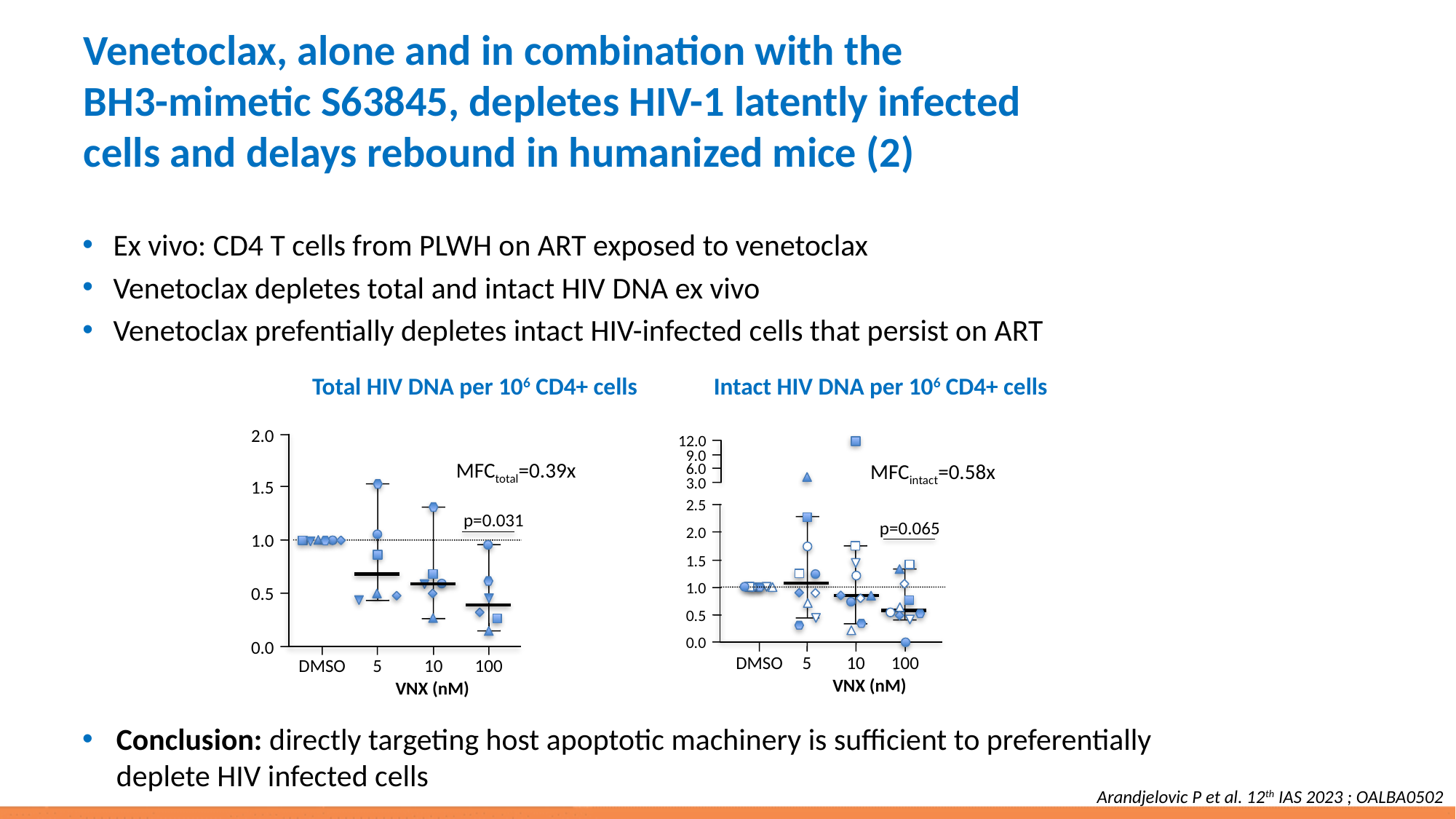

# Venetoclax, alone and in combination with the BH3-mimetic S63845, depletes HIV-1 latently infected cells and delays rebound in humanized mice (2)
Ex vivo: CD4 T cells from PLWH on ART exposed to venetoclax
Venetoclax depletes total and intact HIV DNA ex vivo
Venetoclax prefentially depletes intact HIV-infected cells that persist on ART

Total HIV DNA per 106 CD4+ cells
Intact HIV DNA per 106 CD4+ cells
2.0

MFCtotal=0.39x
1.5

p=0.031

1.0

0.5

0.0

DMSO

5

10

100

VNX (nM)
12.0

9.0

6.0

MFCintact=0.58x
3.0

2.5

p=0.065

2.0

1.5

1.0

0.5

0.0

DMSO

5

10

100

VNX (nM)
Conclusion: directly targeting host apoptotic machinery is sufficient to preferentially
deplete HIV infected cells
Arandjelovic P et al. 12th IAS 2023 ; OALBA0502